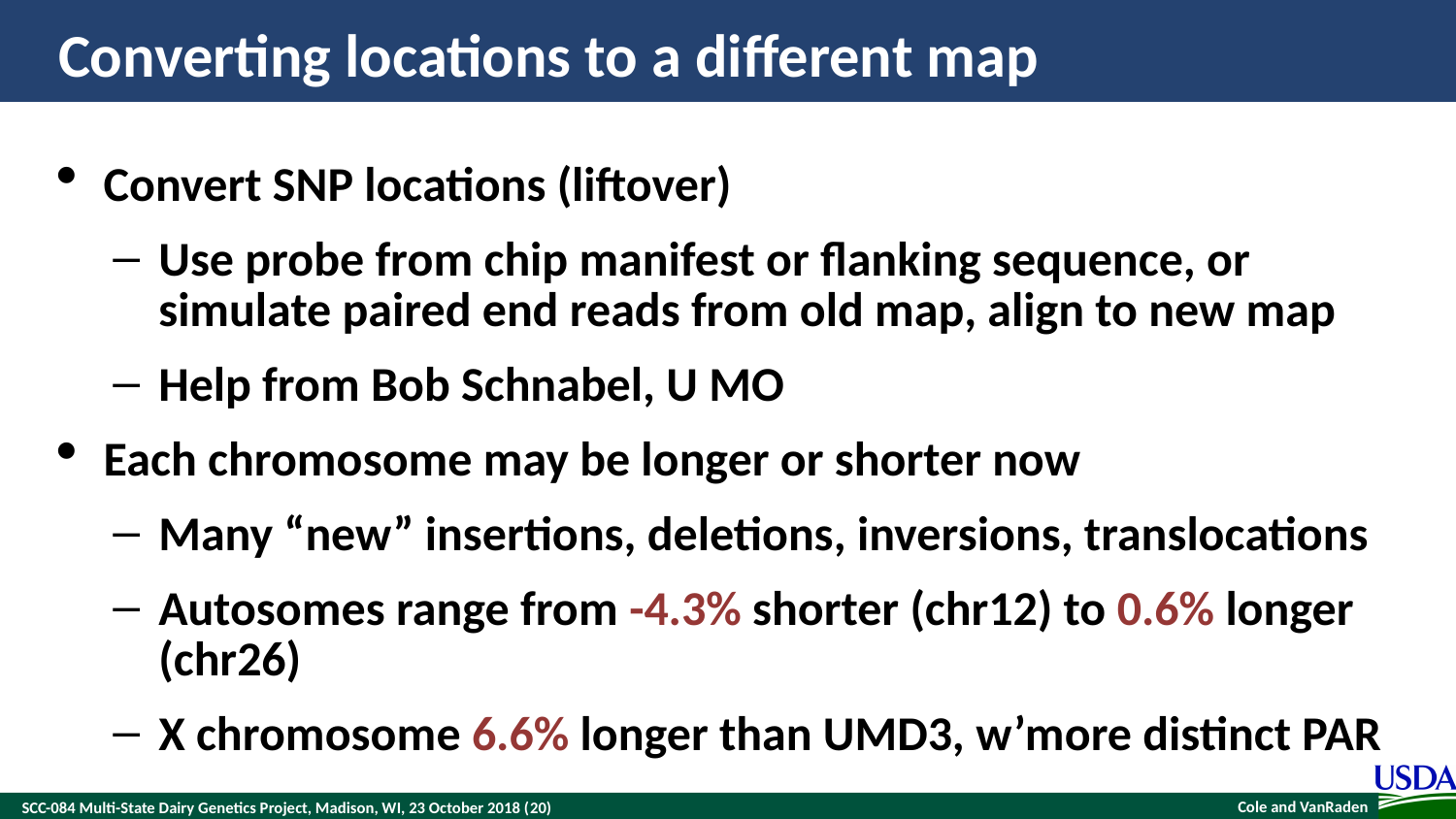

# Converting locations to a different map
Convert SNP locations (liftover)
Use probe from chip manifest or flanking sequence, or simulate paired end reads from old map, align to new map
Help from Bob Schnabel, U MO
Each chromosome may be longer or shorter now
Many “new” insertions, deletions, inversions, translocations
Autosomes range from -4.3% shorter (chr12) to 0.6% longer (chr26)
X chromosome 6.6% longer than UMD3, w’more distinct PAR